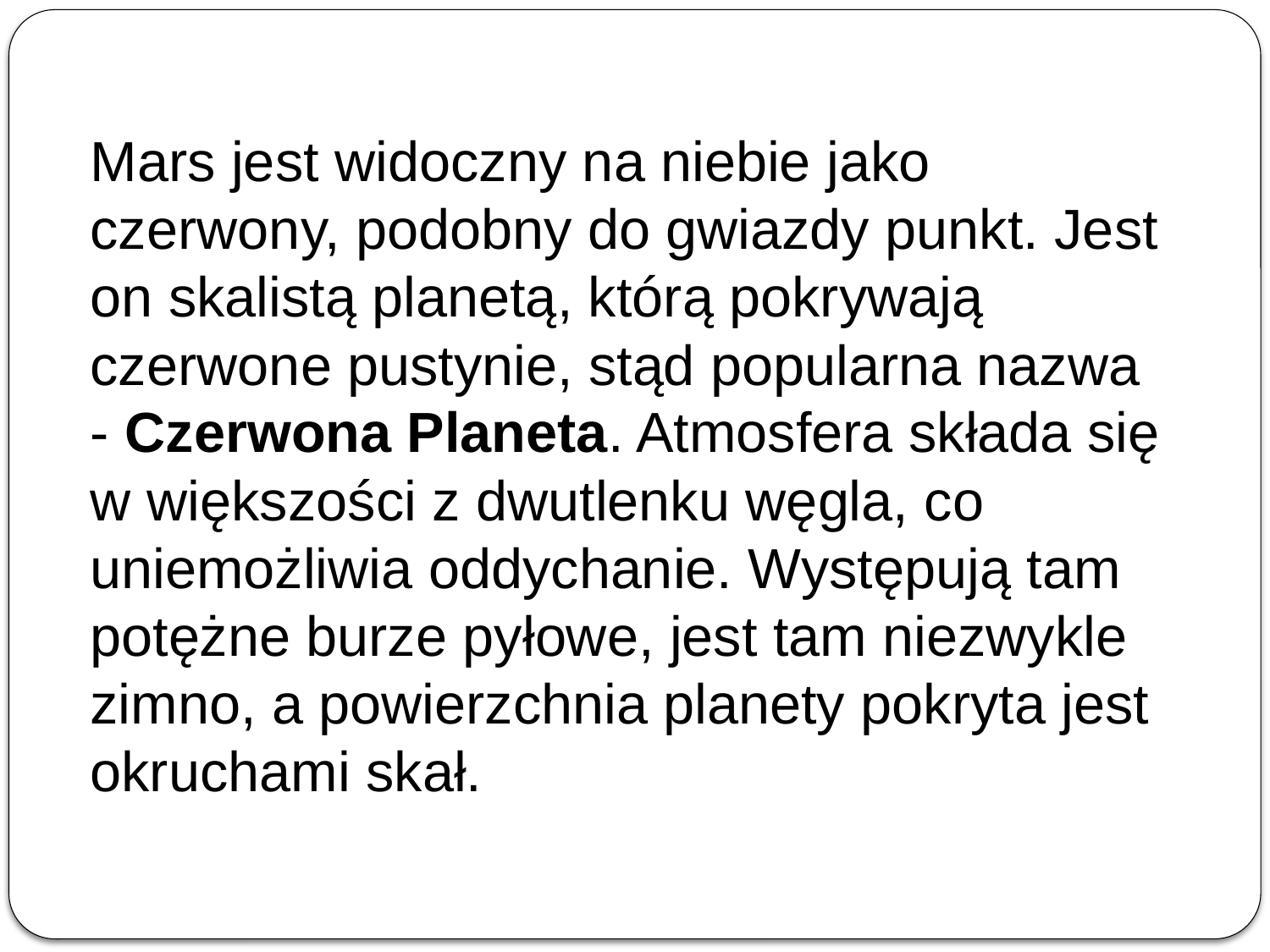

Mars jest widoczny na niebie jako czerwony, podobny do gwiazdy punkt. Jest on skalistą planetą, którą pokrywają czerwone pustynie, stąd popularna nazwa - Czerwona Planeta. Atmosfera składa się w większości z dwutlenku węgla, co uniemożliwia oddychanie. Występują tam potężne burze pyłowe, jest tam niezwykle zimno, a powierzchnia planety pokryta jest okruchami skał.